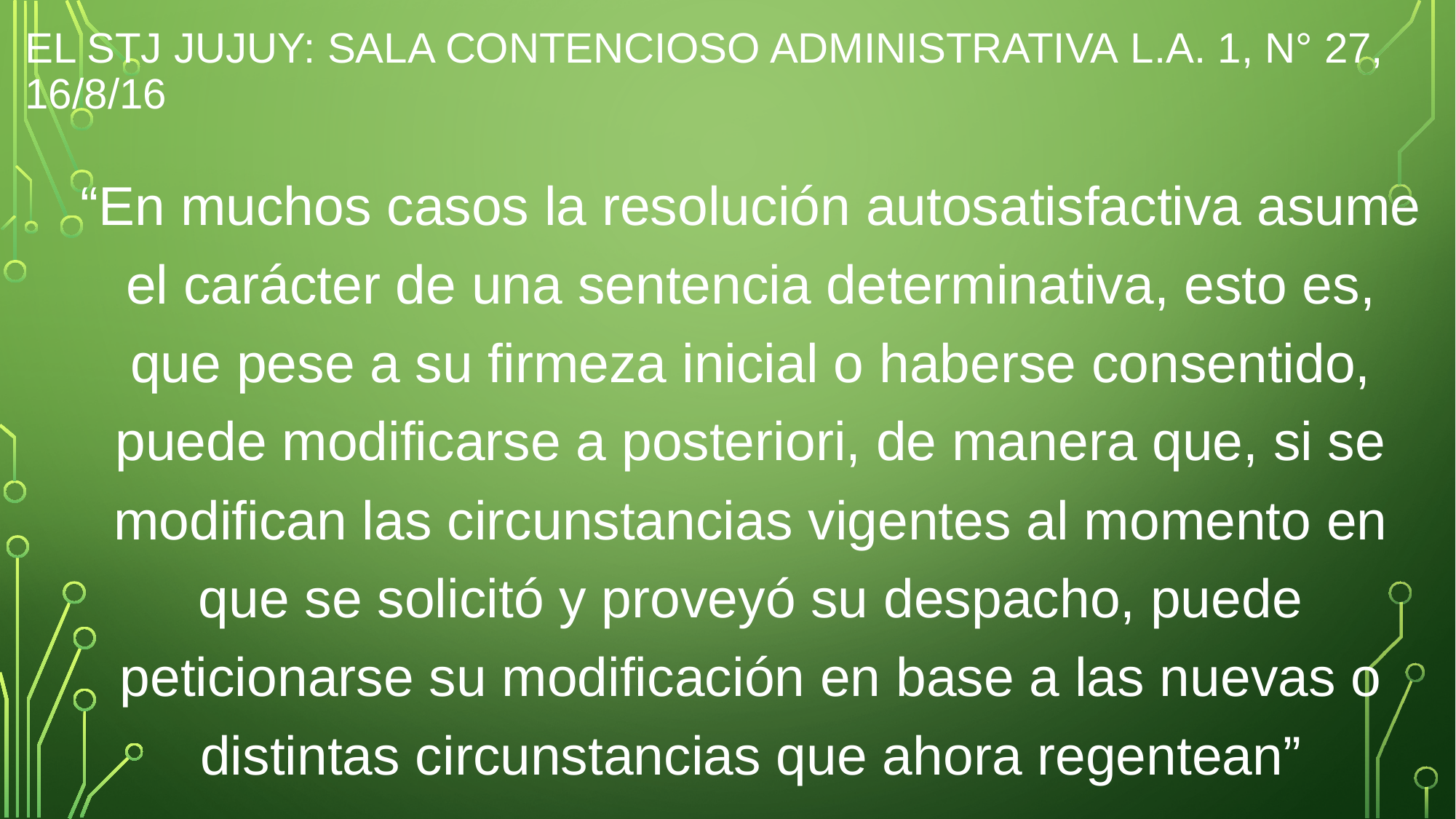

# EL STJ JUJUY: sala contencioso administrativa L.A. 1, N° 27, 16/8/16
“En muchos casos la resolución autosatisfactiva asume el carácter de una sentencia determinativa, esto es, que pese a su firmeza inicial o haberse consentido, puede modificarse a posteriori, de manera que, si se modifican las circunstancias vigentes al momento en que se solicitó y proveyó su despacho, puede peticionarse su modificación en base a las nuevas o distintas circunstancias que ahora regentean”